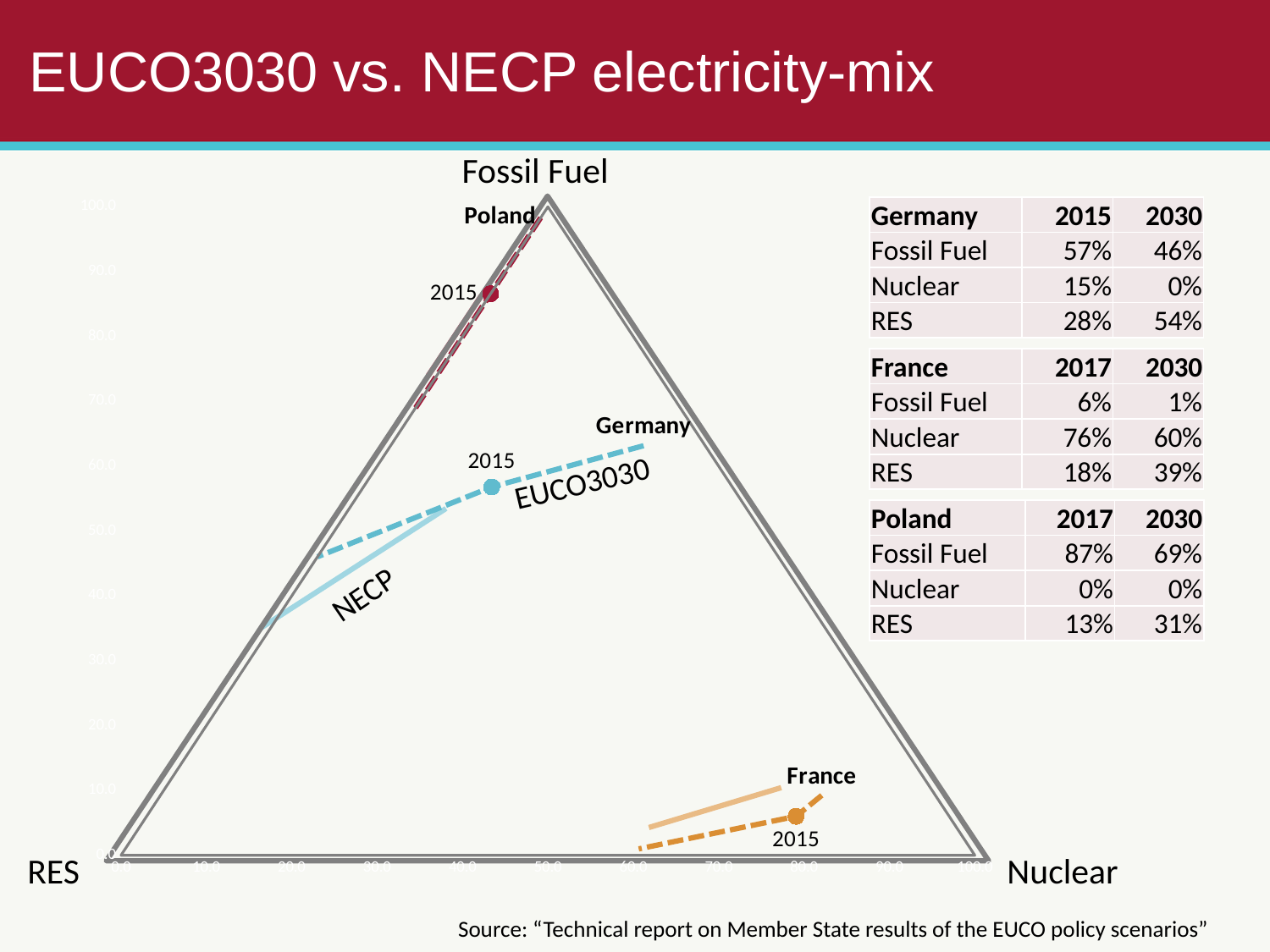

EUCO3030 vs. NECP electricity-mix
Fossil Fuel

### Chart

| Category |  | Poland | Germany | France |
|---|---|---|---|---|
RES
Nuclear

### Chart

| Category |  | Poland | Germany | France | 2015 | 2015 | 2015 |
|---|---|---|---|---|---|---|---|
| Germany | 2015 | 2030 |
| --- | --- | --- |
| Fossil Fuel | 57% | 46% |
| Nuclear | 15% | 0% |
| RES | 28% | 54% |
| France | 2017 | 2030 |
| --- | --- | --- |
| Fossil Fuel | 6% | 1% |
| Nuclear | 76% | 60% |
| RES | 18% | 39% |
EUCO3030
| Poland | 2017 | 2030 |
| --- | --- | --- |
| Fossil Fuel | 87% | 69% |
| Nuclear | 0% | 0% |
| RES | 13% | 31% |
NECP
Source: “Technical report on Member State results of the EUCO policy scenarios”